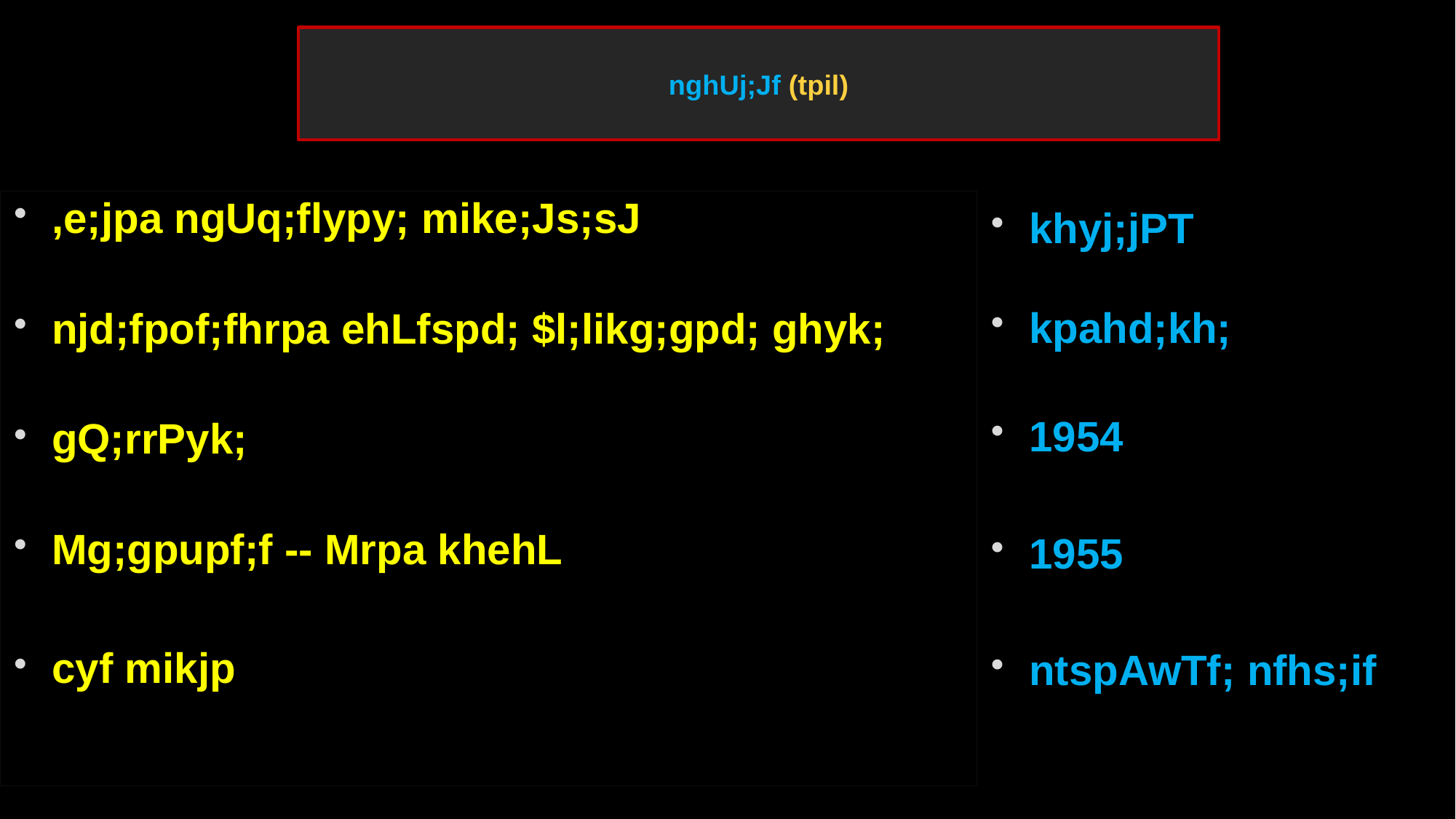

# nghUj;Jf (tpil)
,e;jpa ngUq;flypy; mike;Js;sJ

njd;fpof;fhrpa ehLfspd; $l;likg;gpd; ghyk;

gQ;rrPyk;

Mg;gpupf;f -- Mrpa khehL

cyf mikjp

khyj;jPT

kpahd;kh;

1954

1955

ntspAwTf; nfhs;if